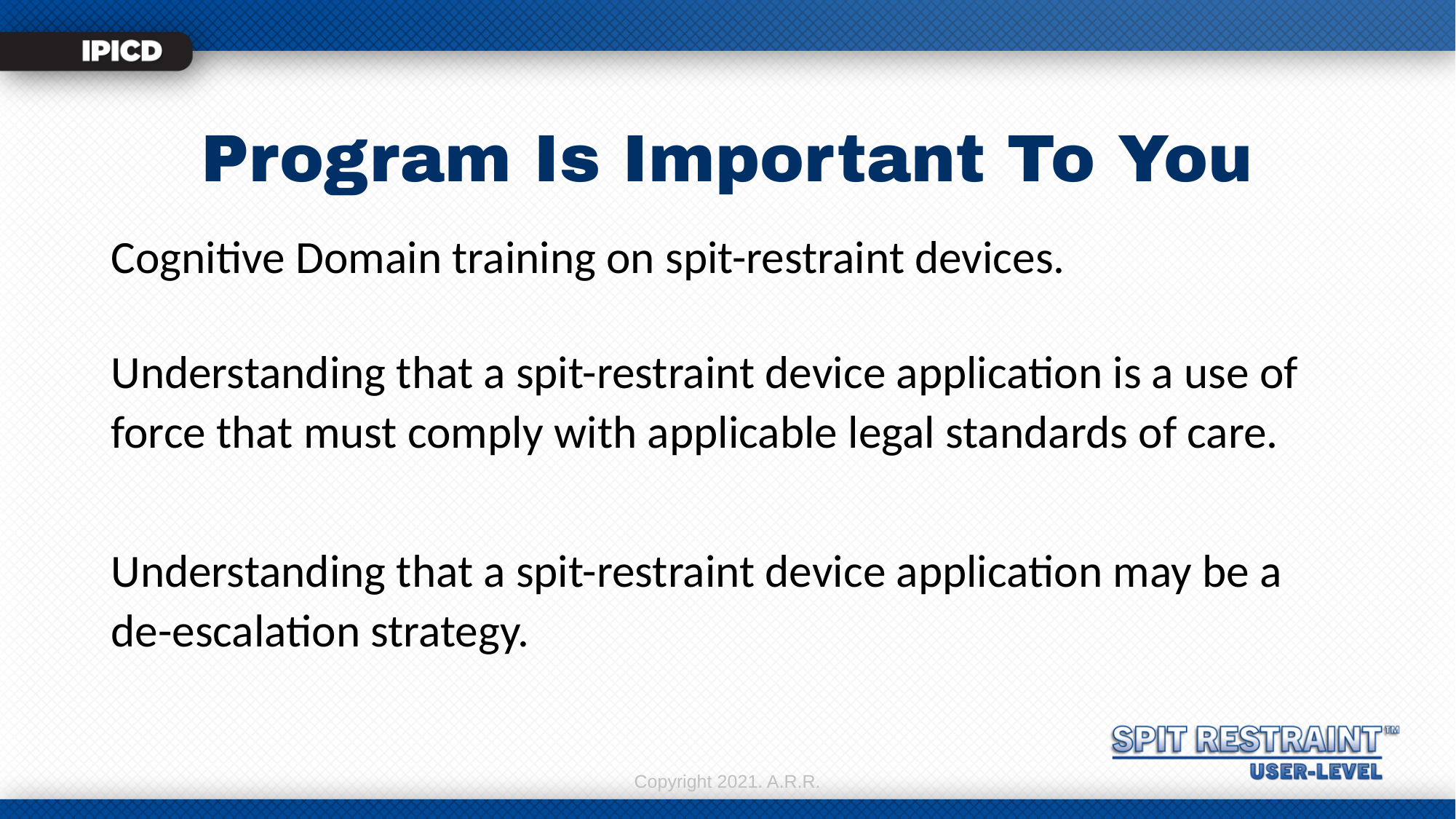

# Program Is Important To You
Cognitive Domain training on spit-restraint devices.

Understanding that a spit-restraint device application is a use of force that must comply with applicable legal standards of care.

Understanding that a spit-restraint device application may be a de-escalation strategy.